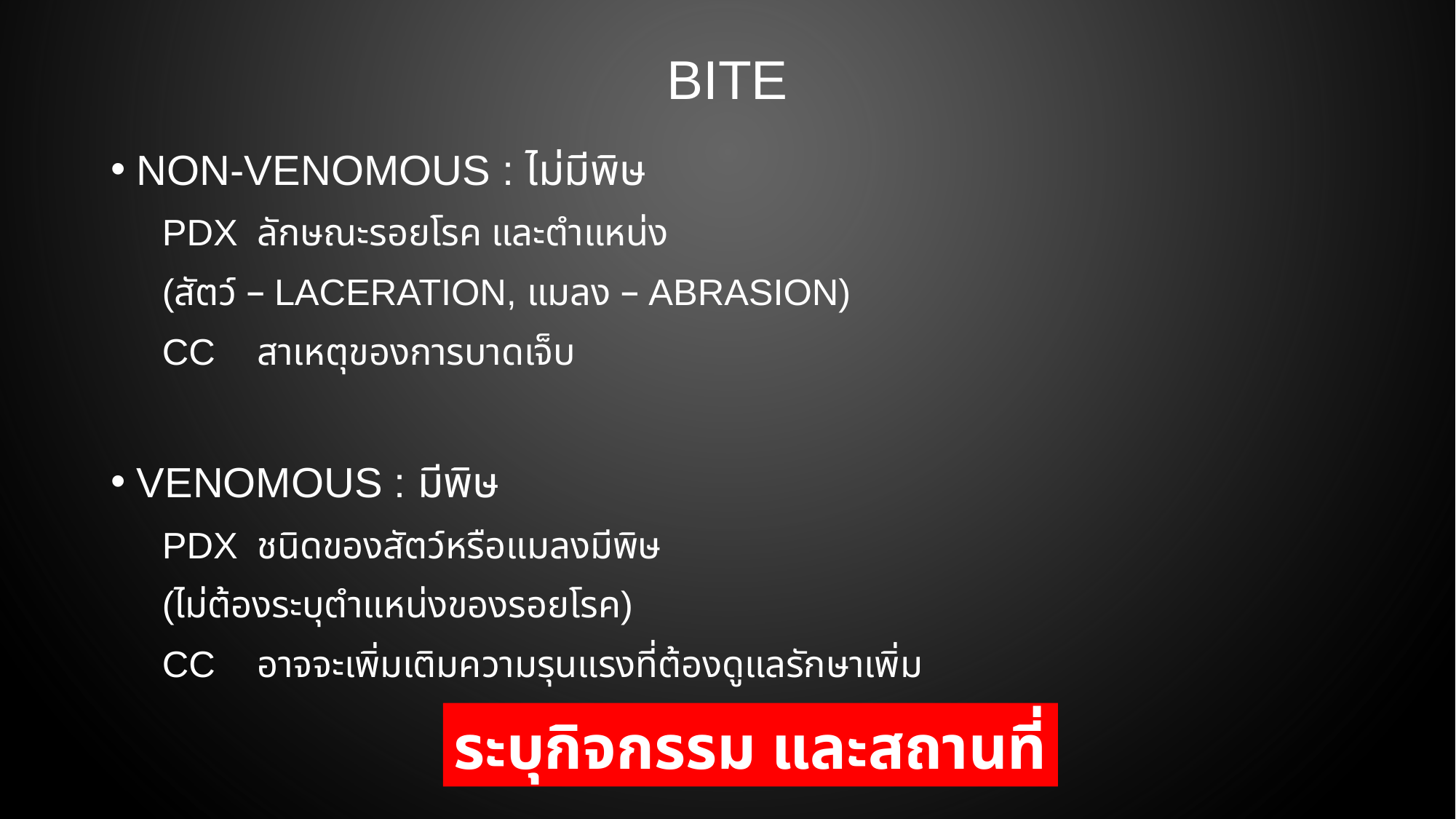

# Bite
Non-venomous : ไม่มีพิษ
PDx	ลักษณะรอยโรค และตำแหน่ง
			(สัตว์ – Laceration, แมลง – Abrasion)
CC		สาเหตุของการบาดเจ็บ

Venomous : มีพิษ
PDx	ชนิดของสัตว์หรือแมลงมีพิษ
			(ไม่ต้องระบุตำแหน่งของรอยโรค)
CC		อาจจะเพิ่มเติมความรุนแรงที่ต้องดูแลรักษาเพิ่ม
ระบุกิจกรรม และสถานที่